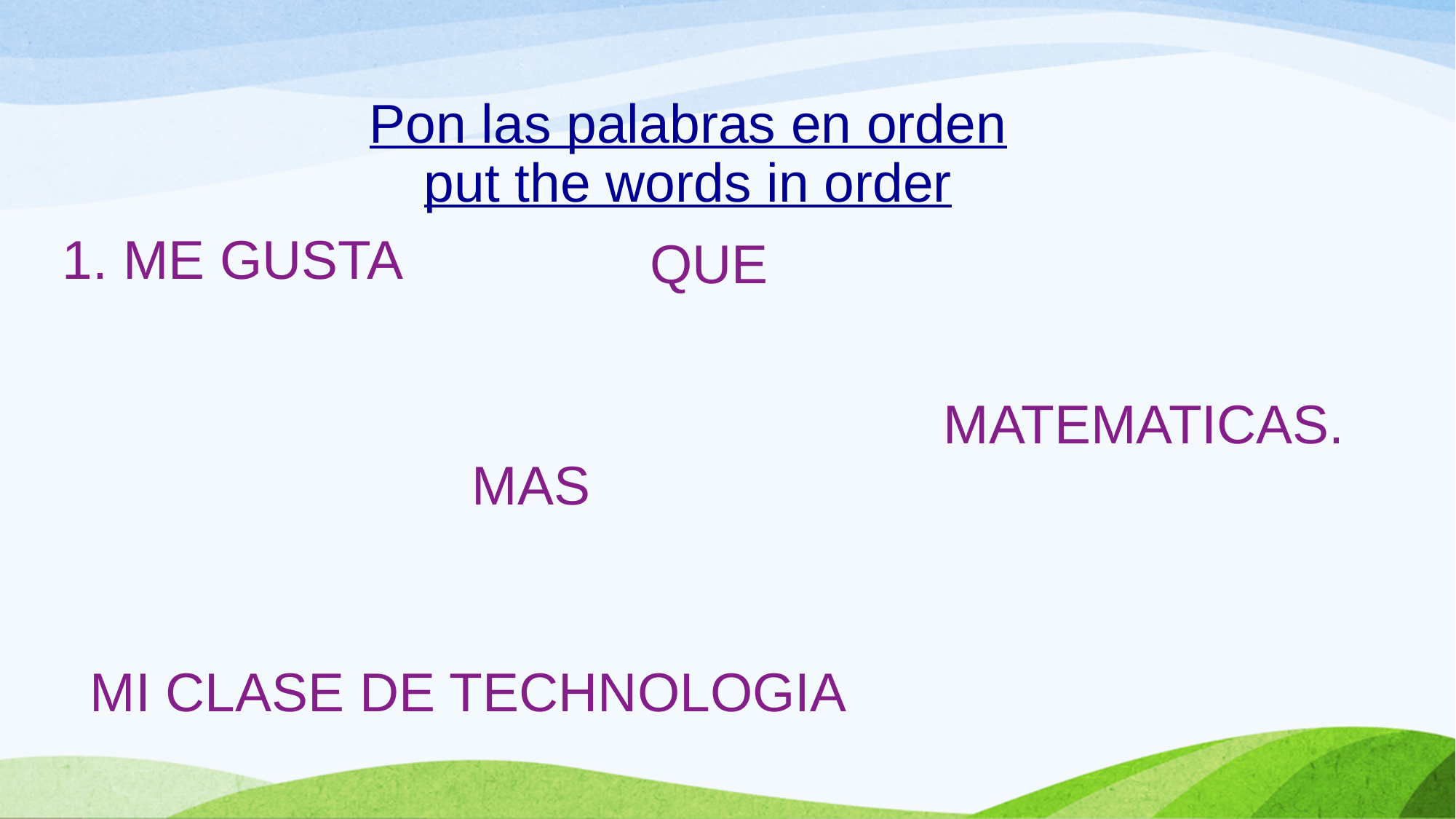

# Pon las palabras en orden put the words in order
1. Me gusta
que
matematicas.
mas
mi clase de technologia